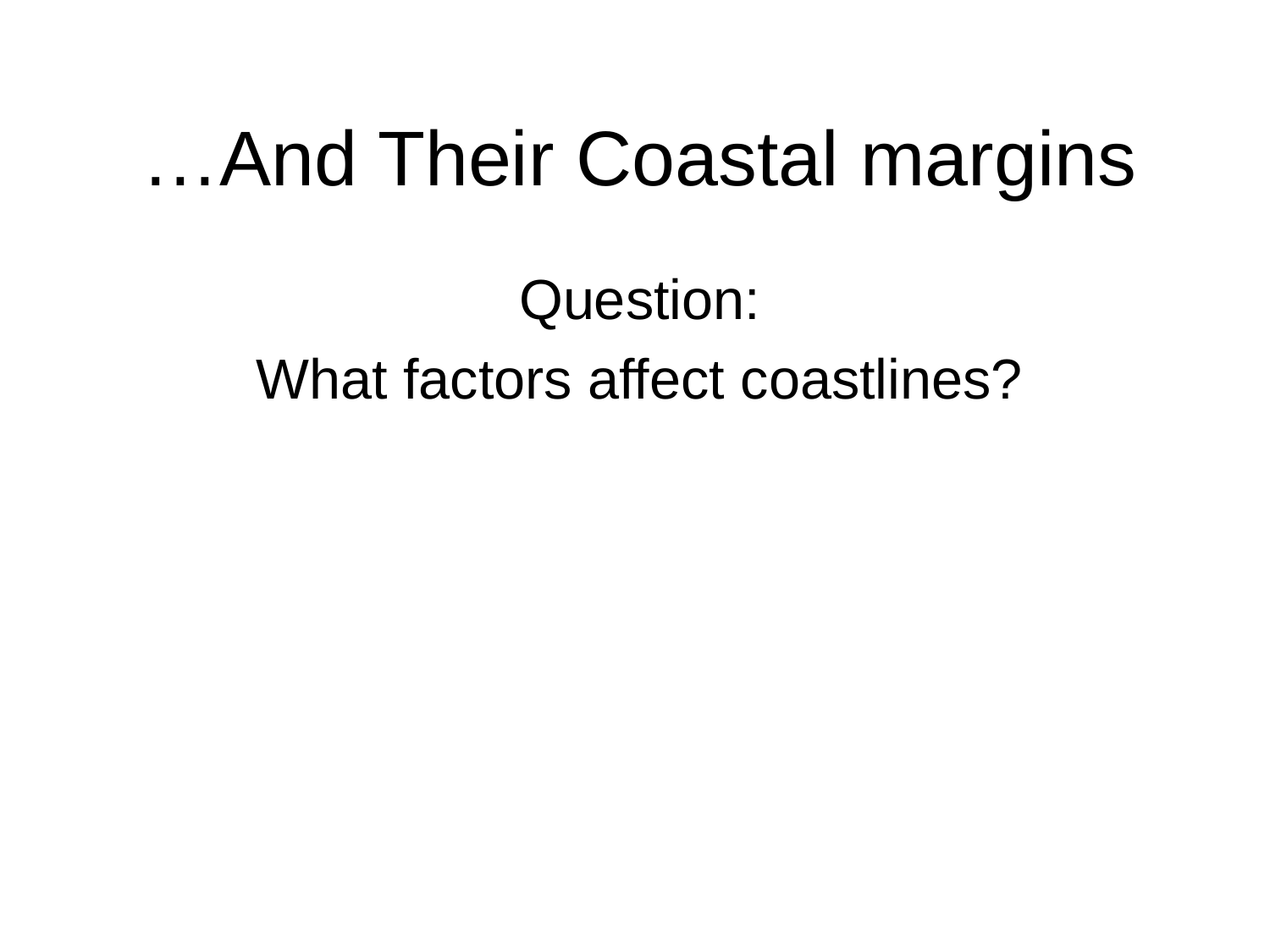

# …And Their Coastal margins
Question:
What factors affect coastlines?